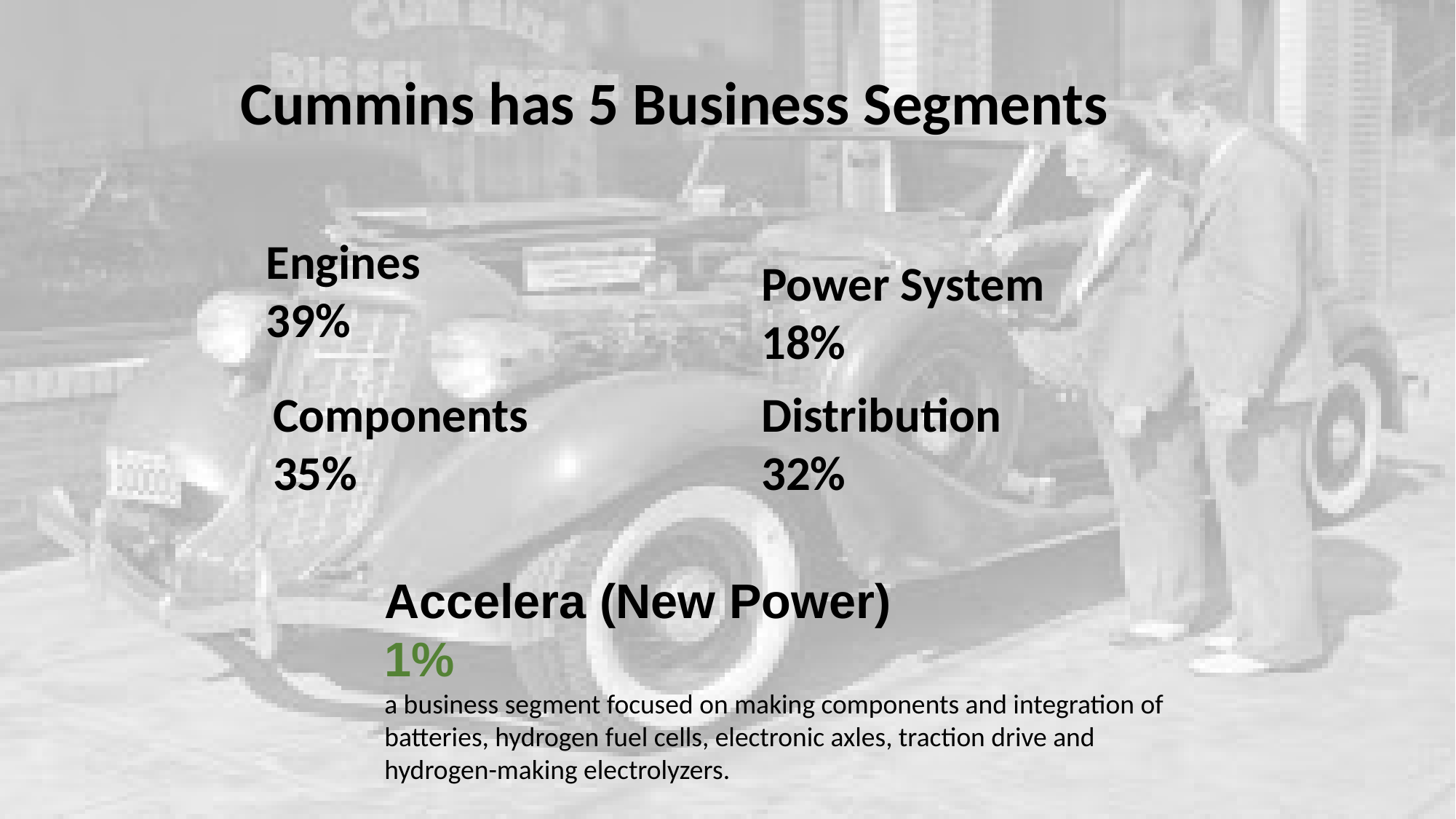

Cummins has 5 Business Segments
Engines  39%
Power System 18%
Components 35%
Distribution 32%
Accelera (New Power)
1%
a business segment focused on making components and integration of batteries, hydrogen fuel cells, electronic axles, traction drive and hydrogen-making electrolyzers.